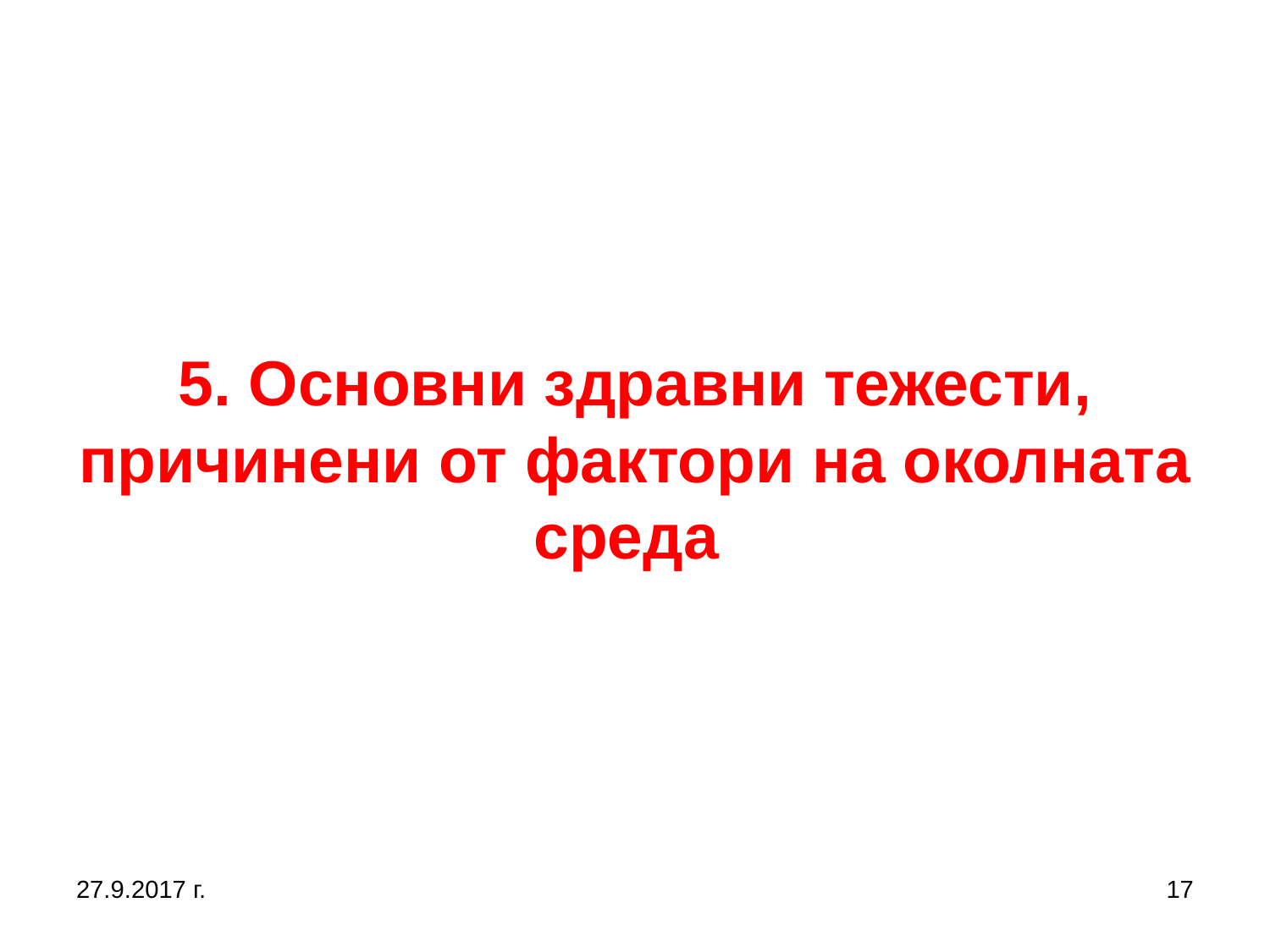

# 5. Основни здравни тежести, причинени от фактори на околната среда
27.9.2017 г.
17